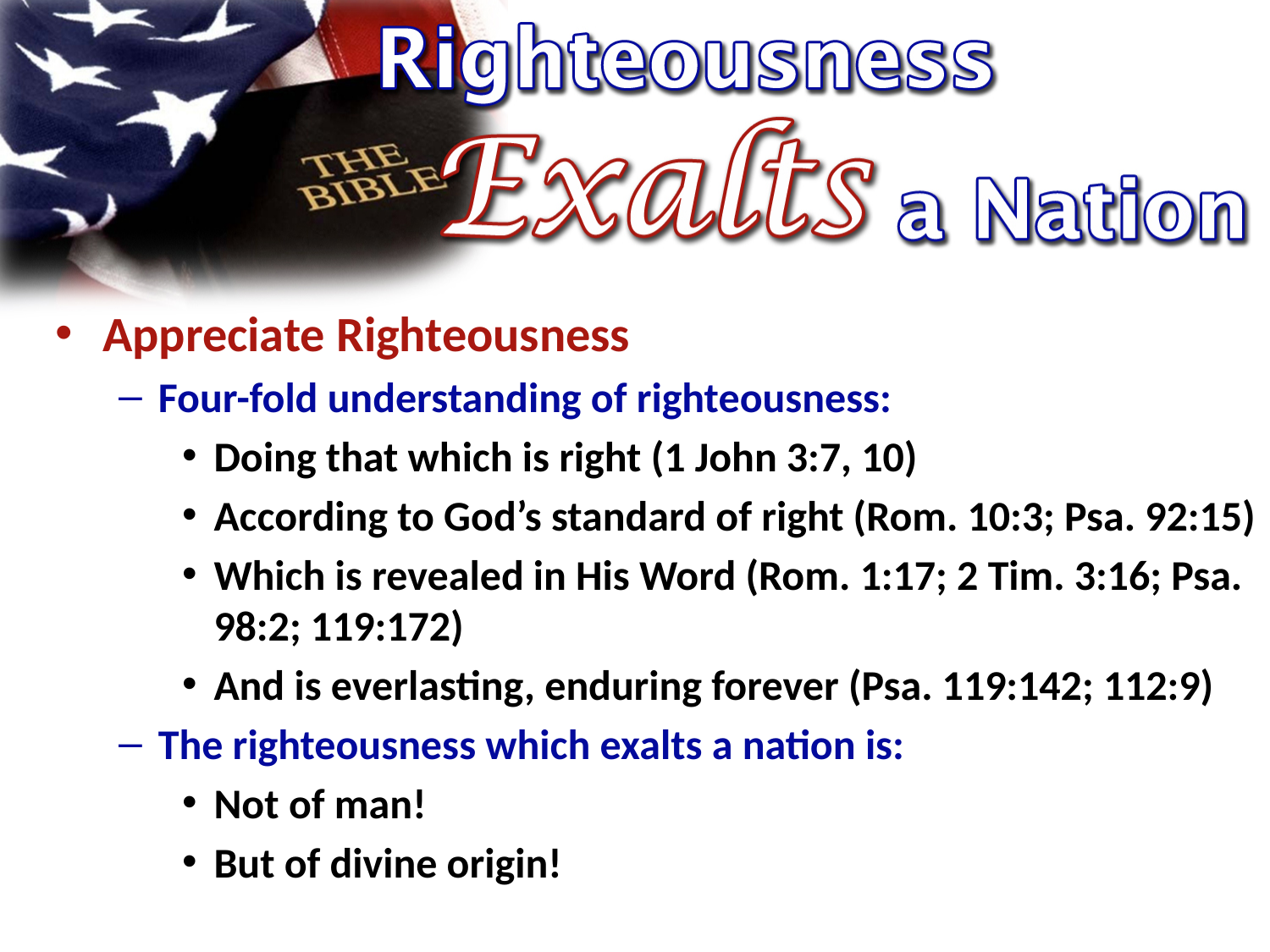

Appreciate Righteousness
Four-fold understanding of righteousness:
Doing that which is right (1 John 3:7, 10)
According to God’s standard of right (Rom. 10:3; Psa. 92:15)
Which is revealed in His Word (Rom. 1:17; 2 Tim. 3:16; Psa. 98:2; 119:172)
And is everlasting, enduring forever (Psa. 119:142; 112:9)
The righteousness which exalts a nation is:
Not of man!
But of divine origin!